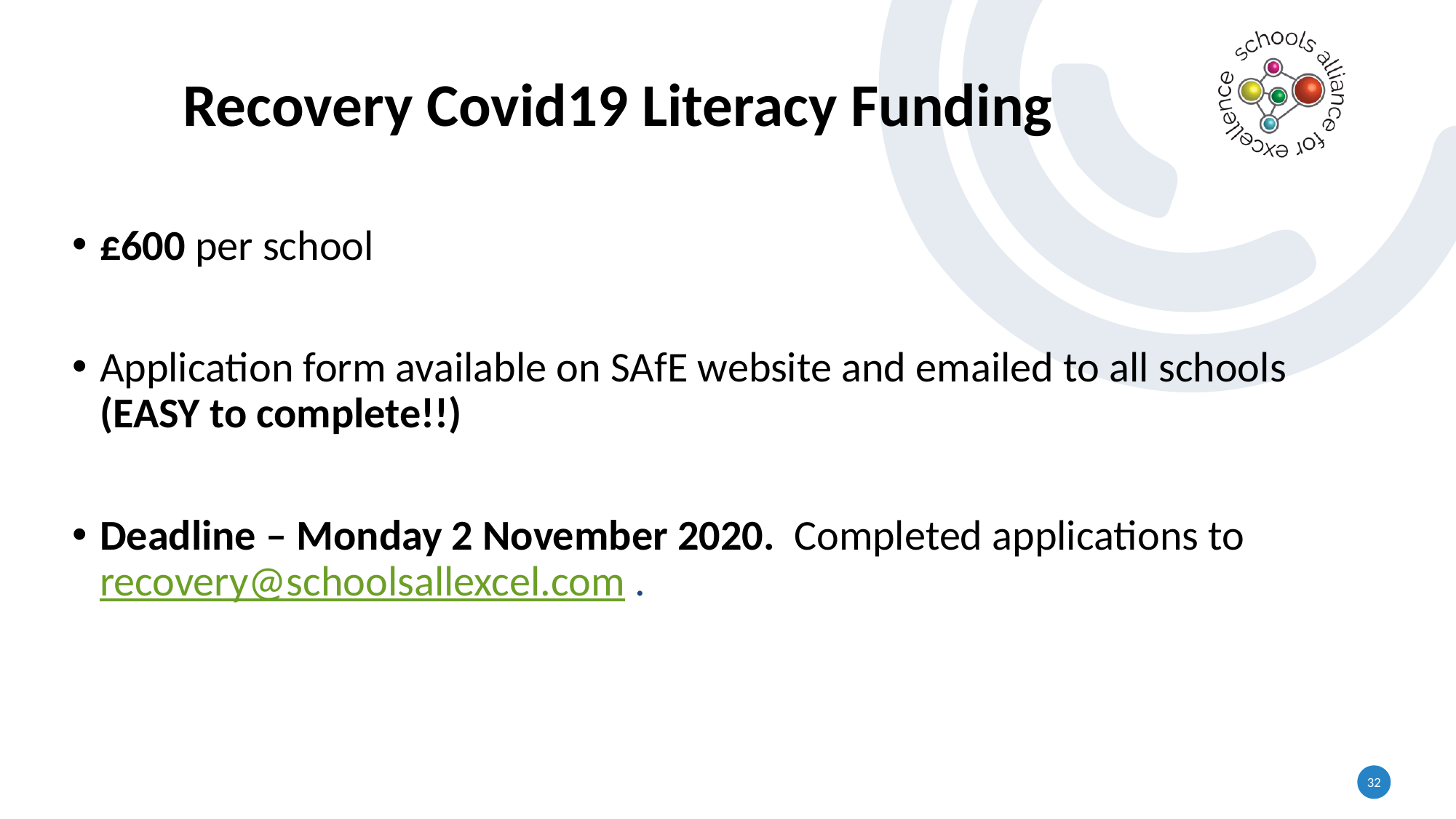

# Recovery Covid19 Literacy Funding
£600 per school

Application form available on SAfE website and emailed to all schools (EASY to complete!!)

Deadline – Monday 2 November 2020.  Completed applications to recovery@schoolsallexcel.com .

32